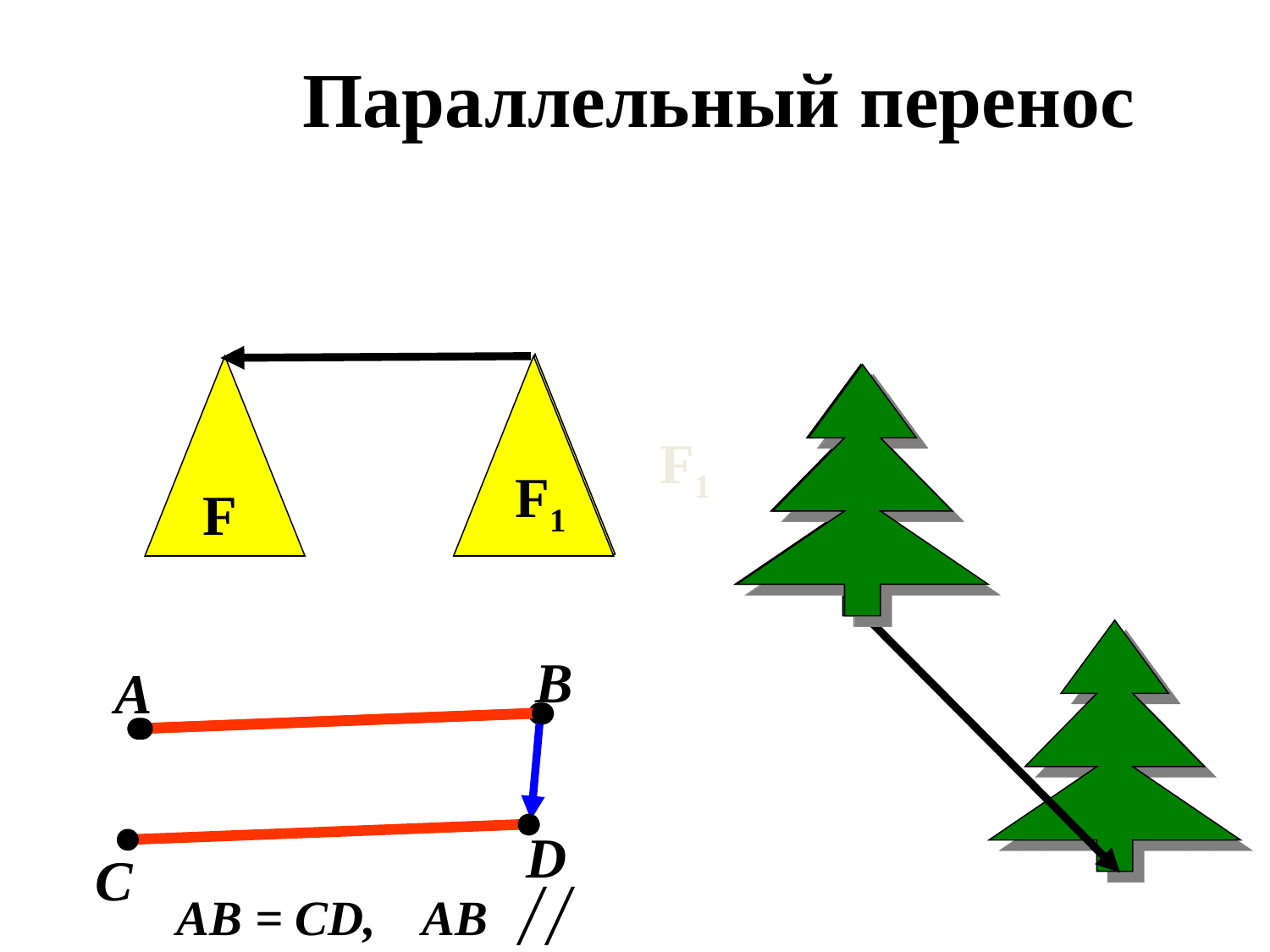

# Параллельный перенос

F1
F1
F

В
А

D

С
AB = CD,
AB  ׀׀ CD